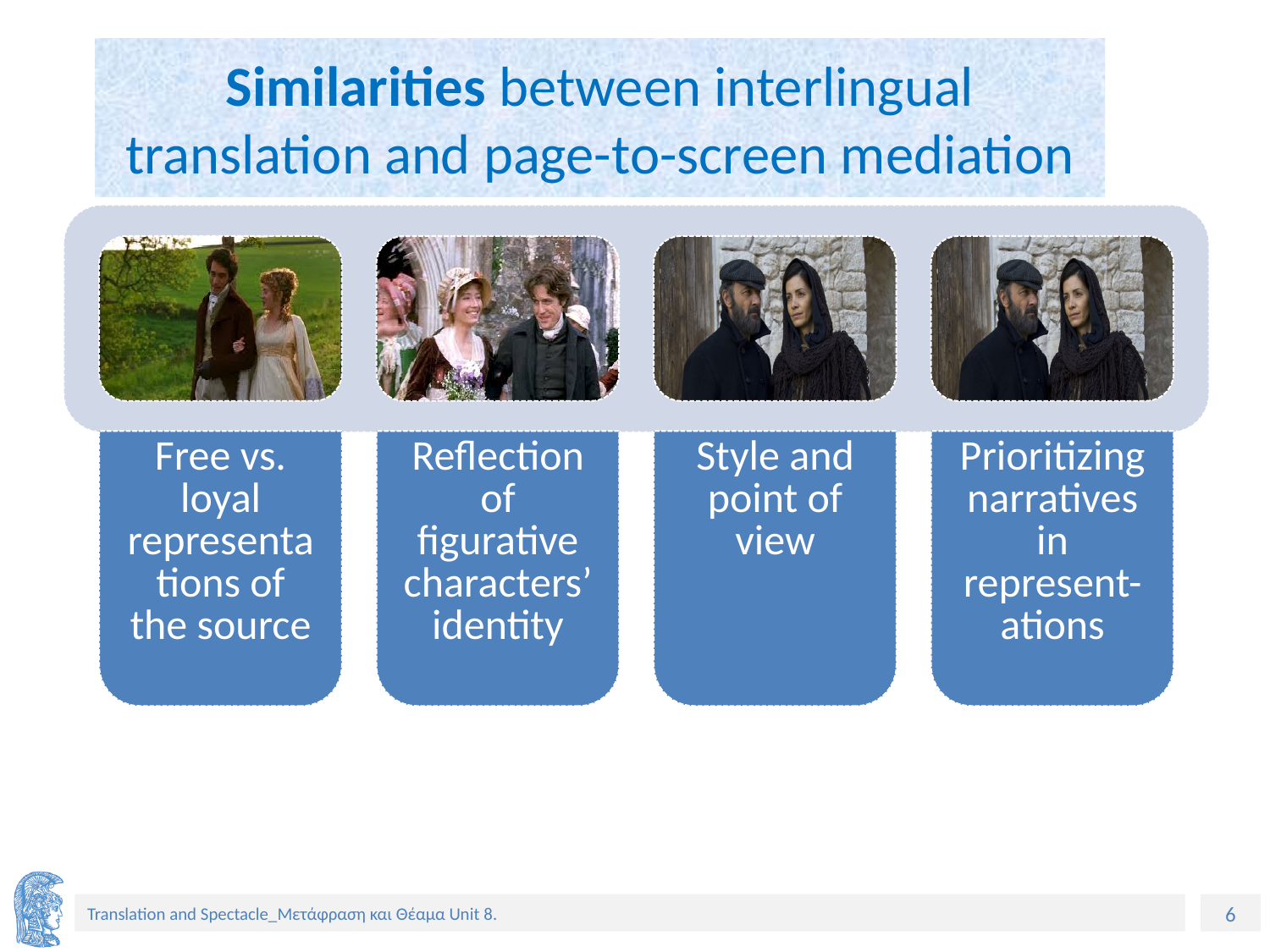

# Similarities between interlingual translation and page-to-screen mediation
Free vs. loyal representations of the source
Reflection of figurative characters’ identity
Prioritizing narratives in represent-ations
Style and point of view